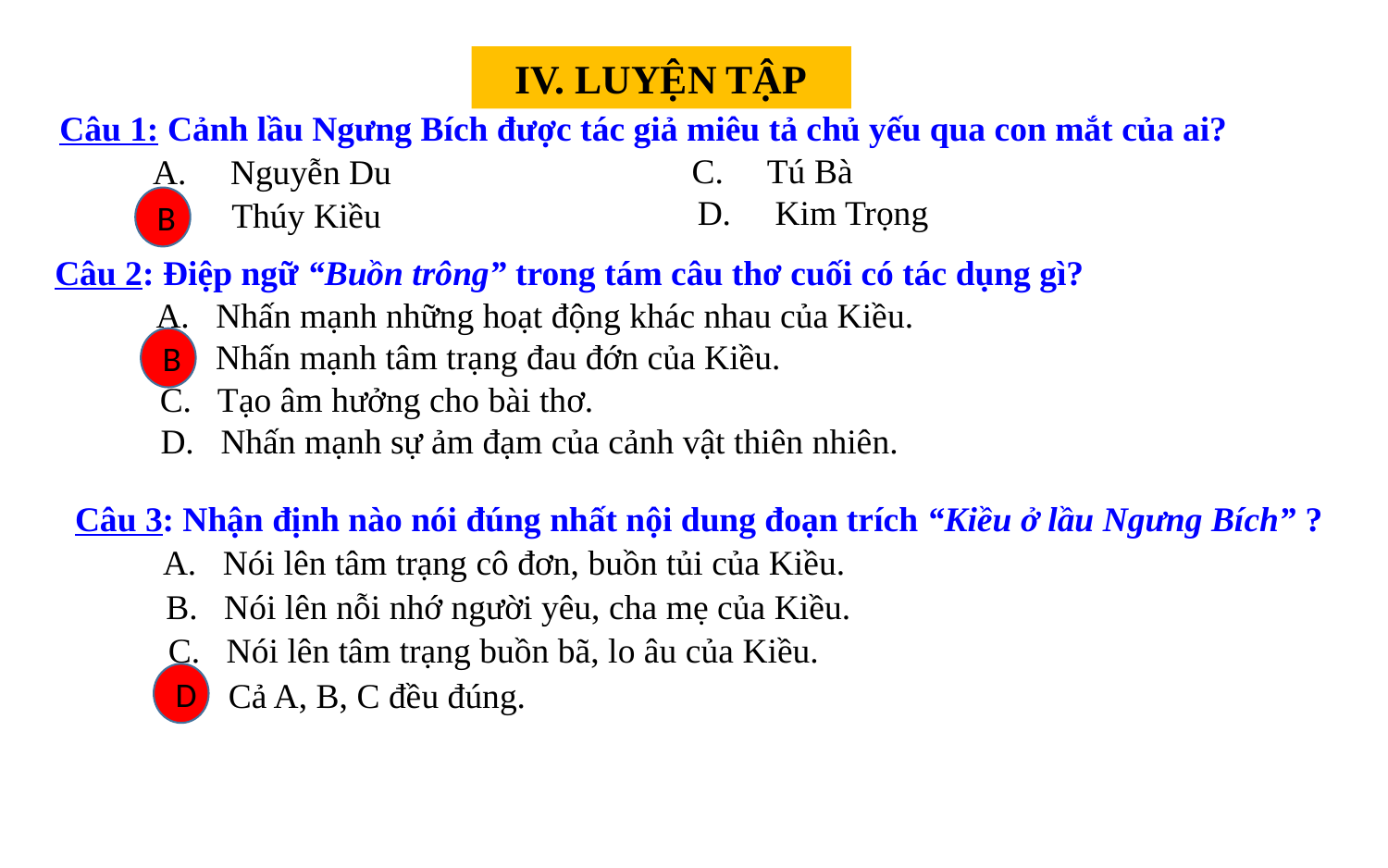

IV. LUYỆN TẬP
Câu 1: Cảnh lầu Ngưng Bích được tác giả miêu tả chủ yếu qua con mắt của ai?
C.     Tú Bà
A.     Nguyễn Du
D.     Kim Trọng
B.     Thúy Kiều
B
Câu 2: Điệp ngữ “Buồn trông” trong tám câu thơ cuối có tác dụng gì?
A.   Nhấn mạnh những hoạt động khác nhau của Kiều.
B.   Nhấn mạnh tâm trạng đau đớn của Kiều.
B
C.   Tạo âm hưởng cho bài thơ.
D.   Nhấn mạnh sự ảm đạm của cảnh vật thiên nhiên.
Câu 3: Nhận định nào nói đúng nhất nội dung đoạn trích “Kiều ở lầu Ngưng Bích” ?
A.   Nói lên tâm trạng cô đơn, buồn tủi của Kiều.
B.   Nói lên nỗi nhớ người yêu, cha mẹ của Kiều.
C.   Nói lên tâm trạng buồn bã, lo âu của Kiều.
D
D.   Cả A, B, C đều đúng.